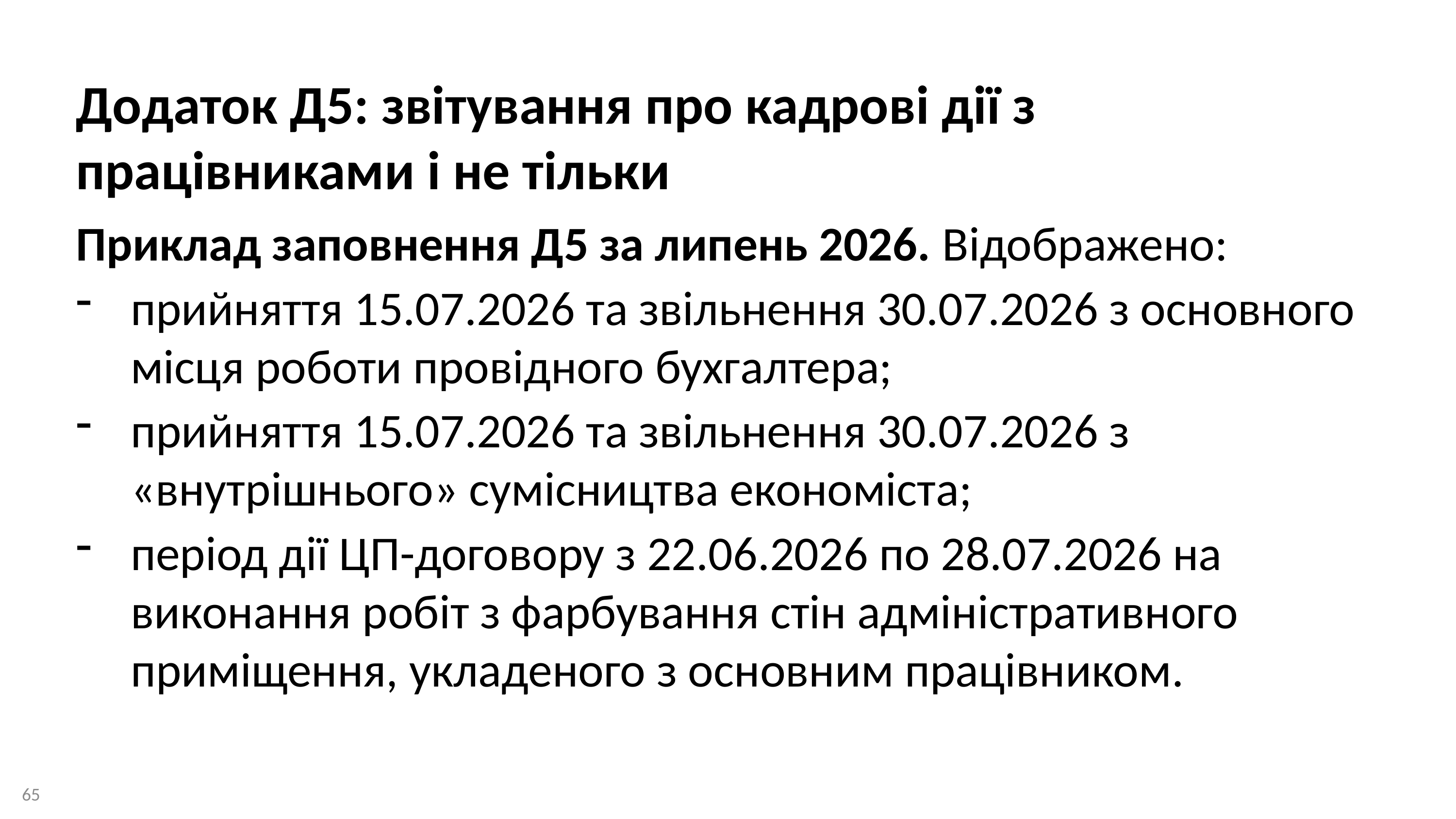

Додаток Д5: звітування про кадрові дії з працівниками і не тільки
Приклад заповнення Д5 за липень 2026. Відображено:
прийняття 15.07.2026 та звільнення 30.07.2026 з основного місця роботи провідного бухгалтера;
прийняття 15.07.2026 та звільнення 30.07.2026 з «внутрішнього» сумісництва економіста;
період дії ЦП-договору з 22.06.2026 по 28.07.2026 на виконання робіт з фарбування стін адміністративного приміщення, укладеного з основним працівником.

65